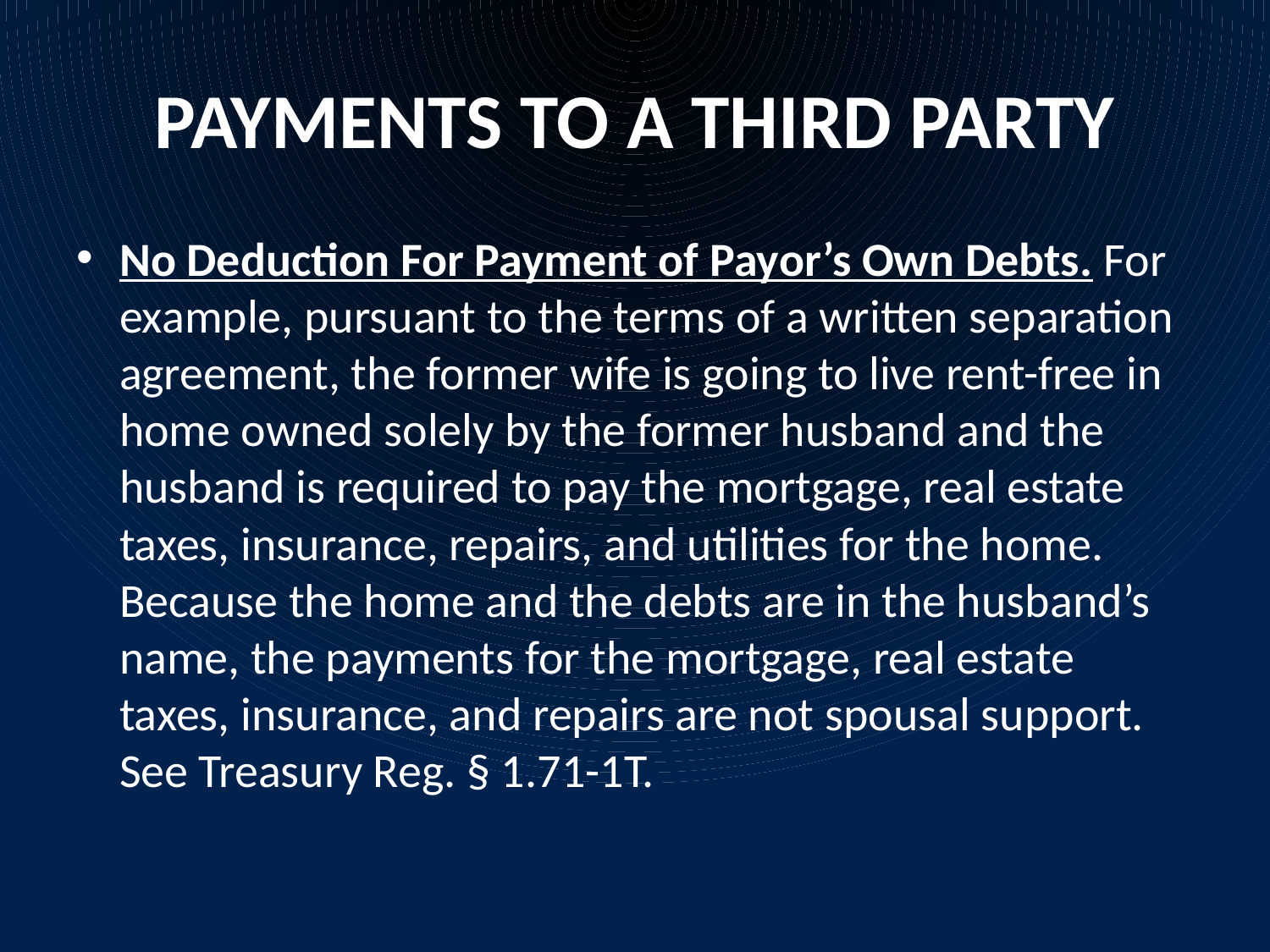

# PAYMENTS TO A THIRD PARTY
No Deduction For Payment of Payor’s Own Debts. For example, pursuant to the terms of a written separation agreement, the former wife is going to live rent-free in home owned solely by the former husband and the husband is required to pay the mortgage, real estate taxes, insurance, repairs, and utilities for the home.  Because the home and the debts are in the husband’s name, the payments for the mortgage, real estate taxes, insurance, and repairs are not spousal support. See Treasury Reg. § 1.71-1T.